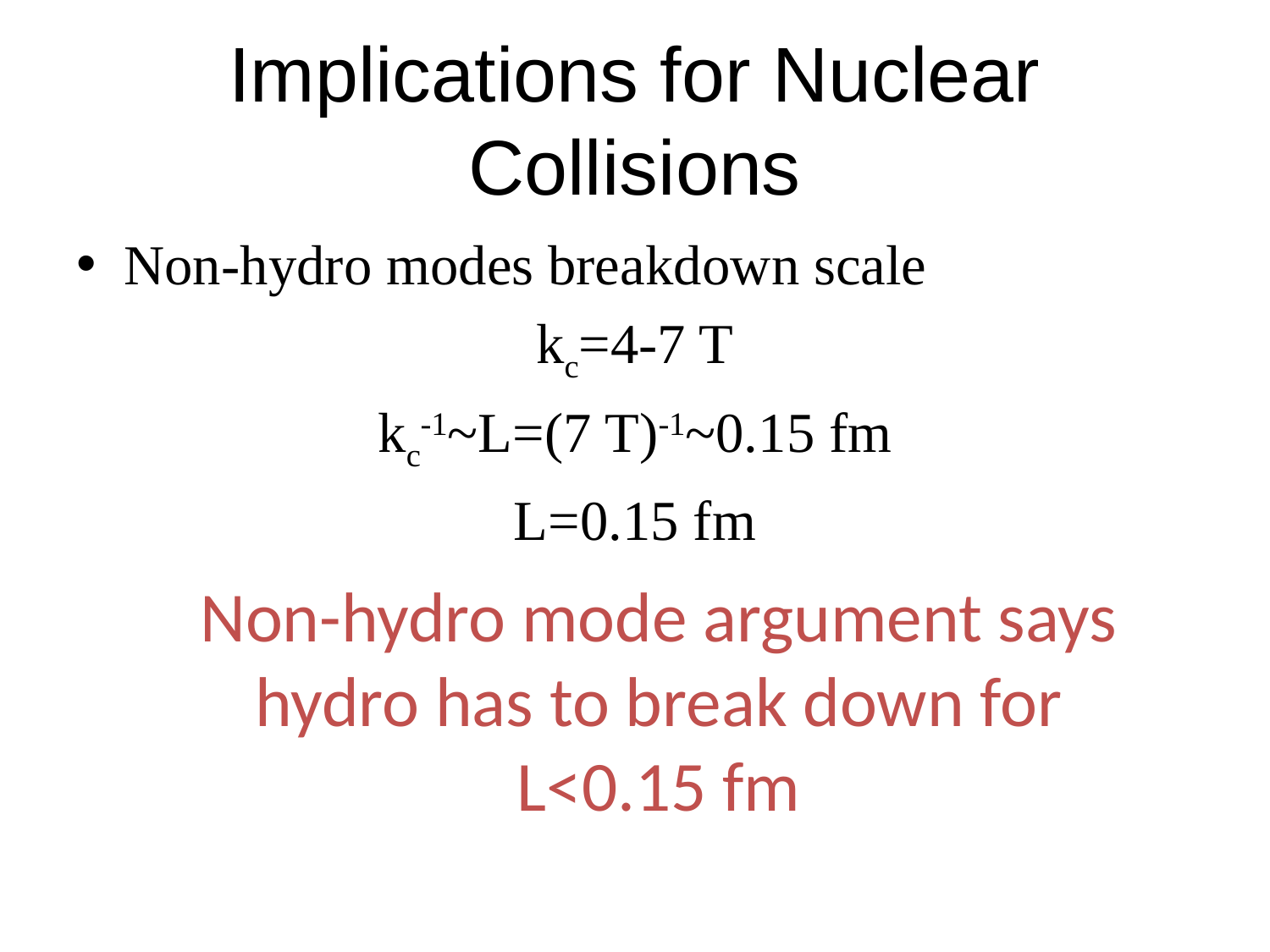

# Implications for Nuclear Collisions
Non-hydro modes breakdown scale
kc=4-7 T
kc-1~L=(7 T)-1~0.15 fm
L=0.15 fm

Non-hydro mode argument says hydro has to break down for L<0.15 fm